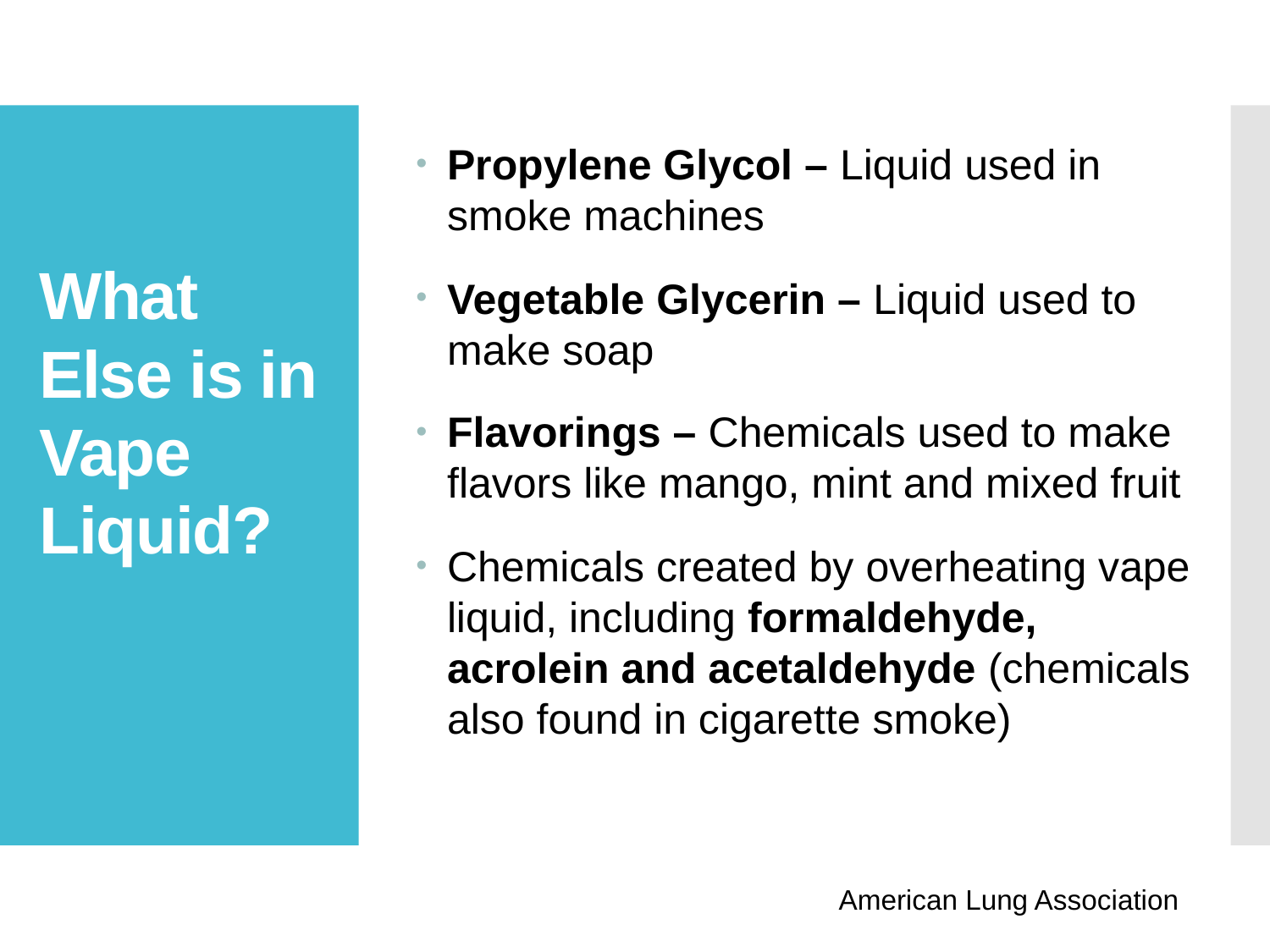

Propylene Glycol – Liquid used in smoke machines
Vegetable Glycerin – Liquid used to make soap
Flavorings – Chemicals used to make flavors like mango, mint and mixed fruit
Chemicals created by overheating vape liquid, including formaldehyde, acrolein and acetaldehyde (chemicals also found in cigarette smoke)

# What Else is in Vape Liquid?
American Lung Association